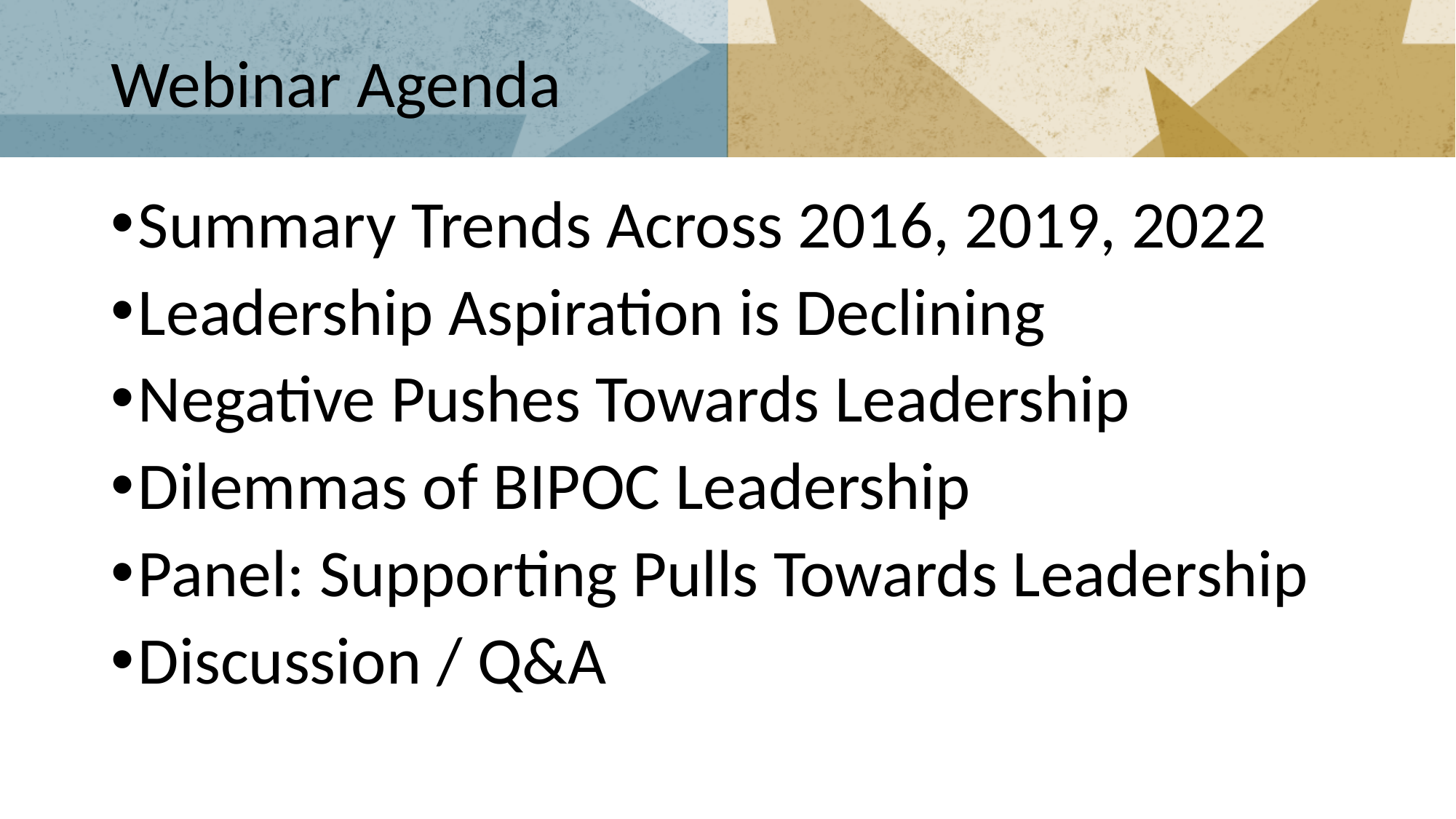

# Webinar Agenda
Summary Trends Across 2016, 2019, 2022
Leadership Aspiration is Declining
Negative Pushes Towards Leadership
Dilemmas of BIPOC Leadership
Panel: Supporting Pulls Towards Leadership
Discussion / Q&A